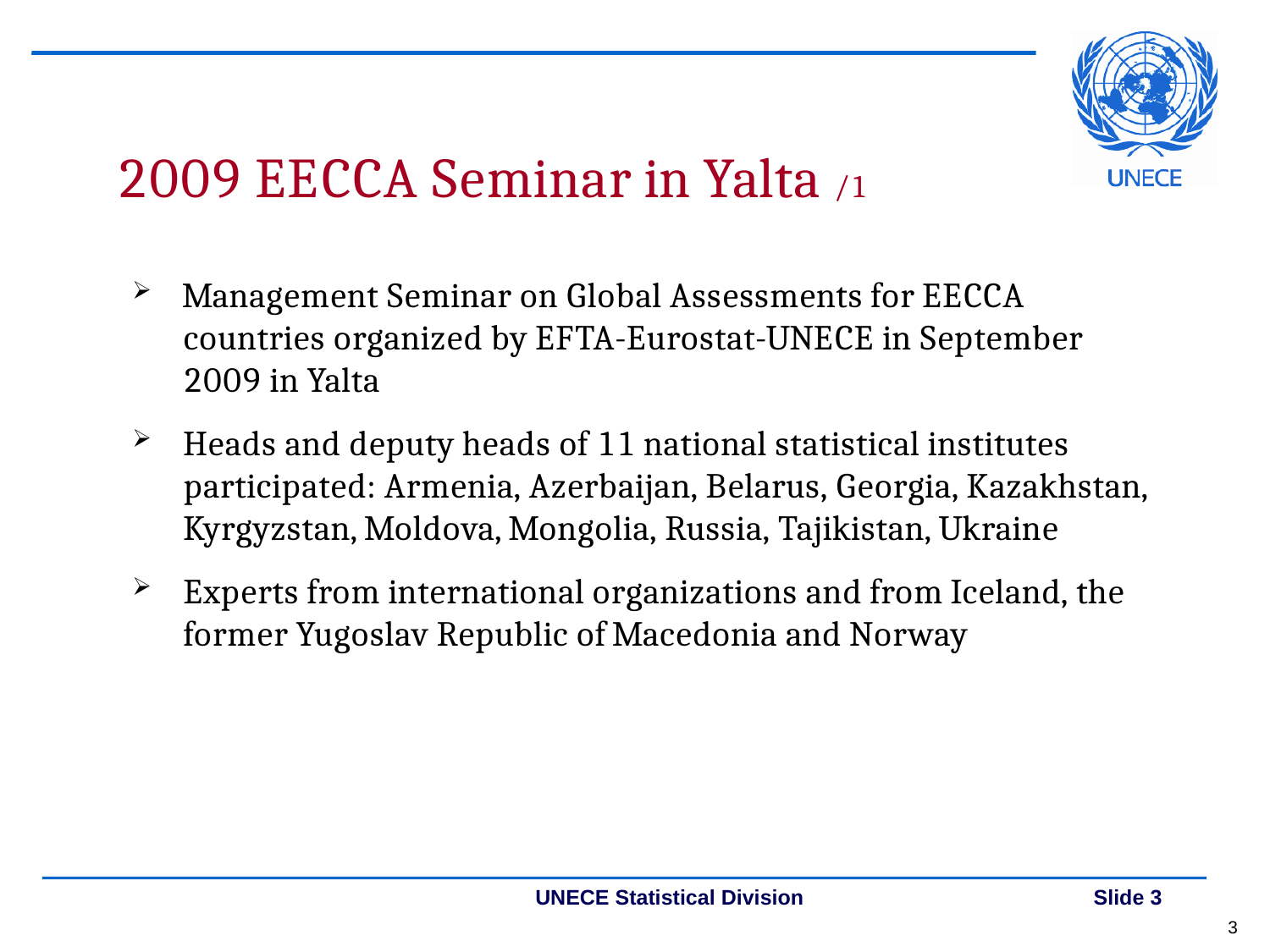

2009 EECCA Seminar in Yalta /1
Management Seminar on Global Assessments for EECCA countries organized by EFTA-Eurostat-UNECE in September 2009 in Yalta
Heads and deputy heads of 11 national statistical institutes participated: Armenia, Azerbaijan, Belarus, Georgia, Kazakhstan, Kyrgyzstan, Moldova, Mongolia, Russia, Tajikistan, Ukraine
Experts from international organizations and from Iceland, the former Yugoslav Republic of Macedonia and Norway

3